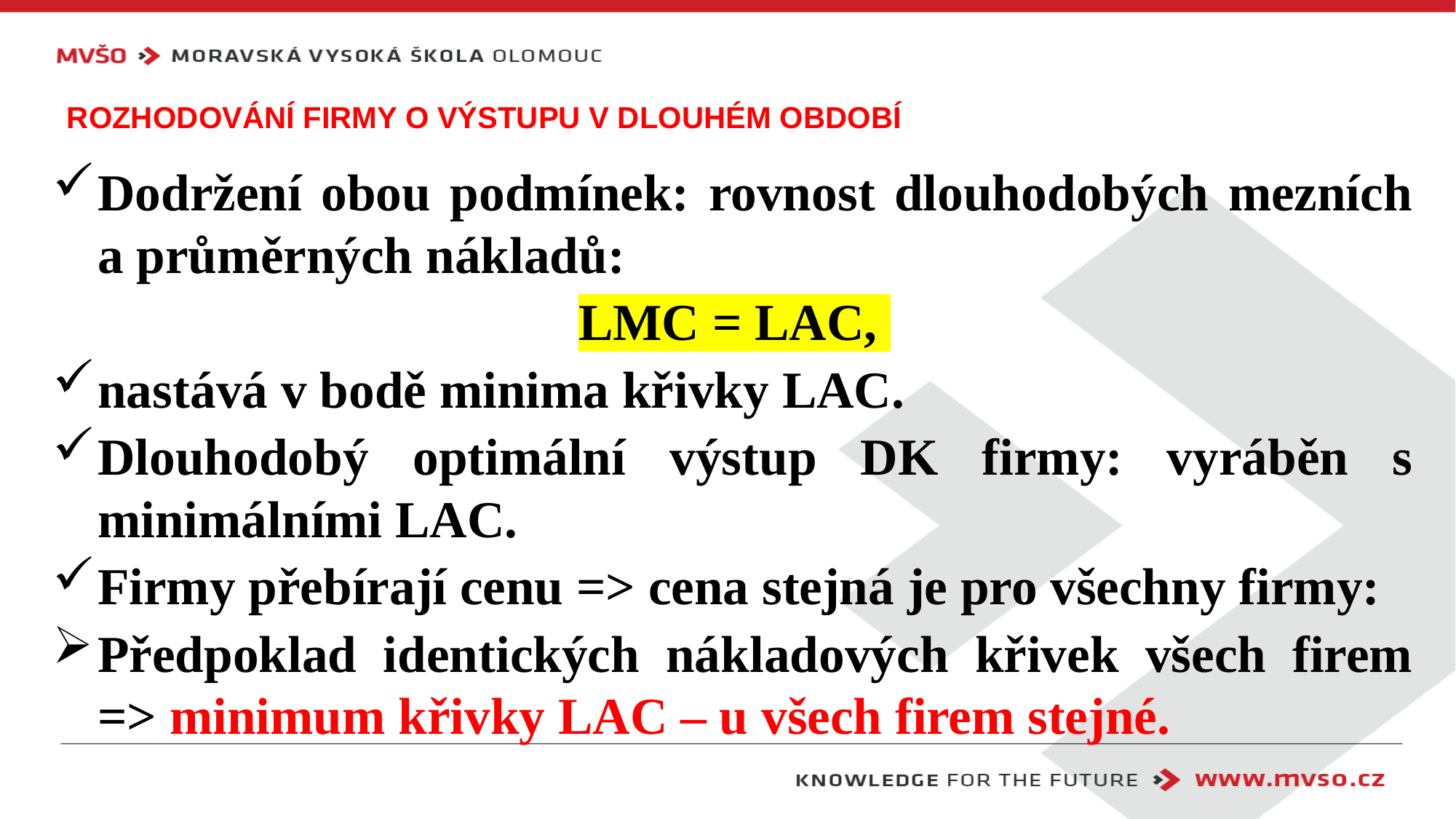

# Rozhodování firmy o výstupu v dlouhém období
Dodržení obou podmínek: rovnost dlouhodobých mezních a průměrných nákladů:
LMC = LAC,
nastává v bodě minima křivky LAC.
Dlouhodobý optimální výstup DK firmy: vyráběn s minimálními LAC.
Firmy přebírají cenu => cena stejná je pro všechny firmy:
Předpoklad identických nákladových křivek všech firem => minimum křivky LAC – u všech firem stejné.